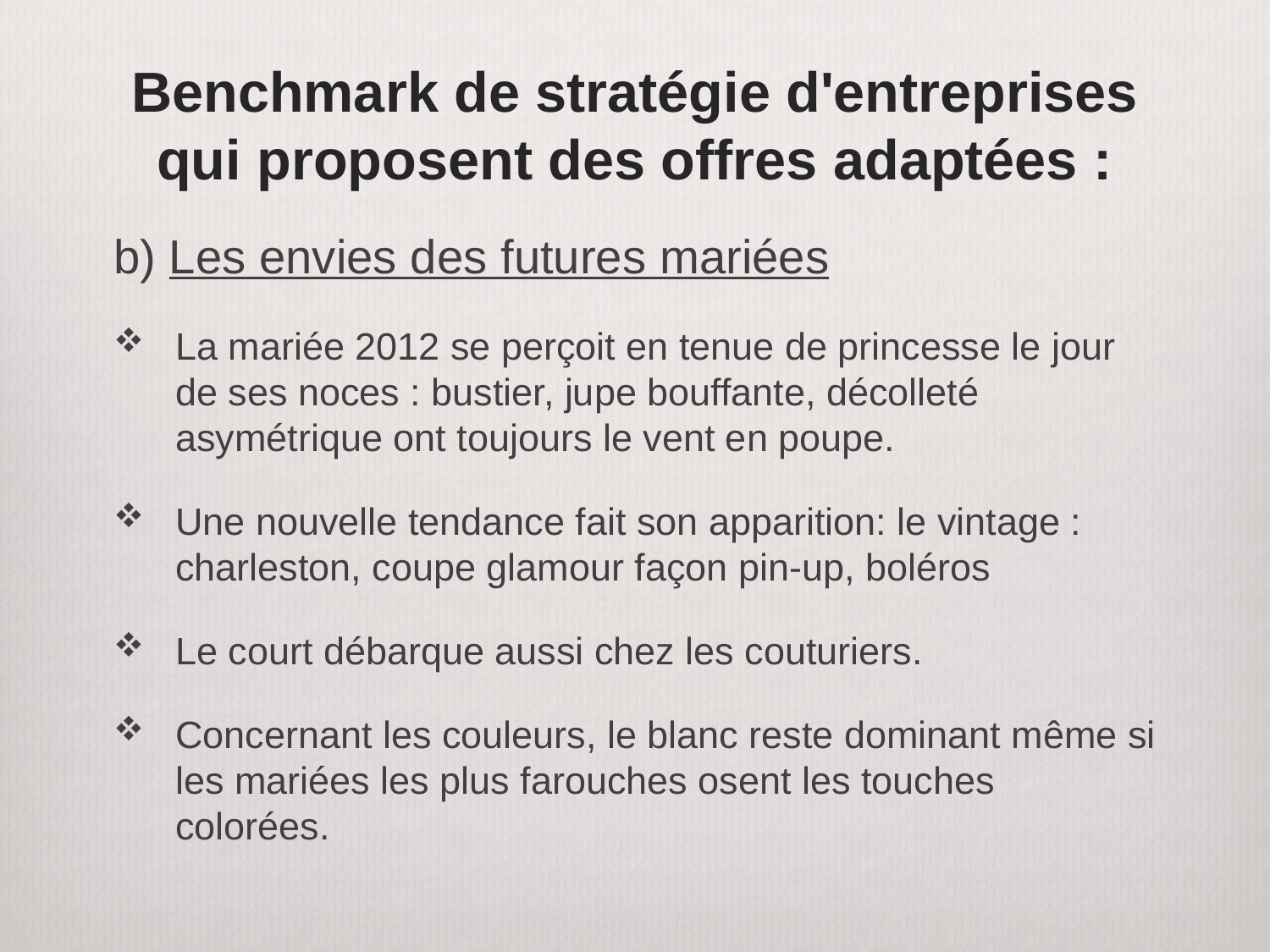

# Benchmark de stratégie d'entreprises qui proposent des offres adaptées :
b) Les envies des futures mariées
La mariée 2012 se perçoit en tenue de princesse le jour de ses noces : bustier, jupe bouffante, décolleté asymétrique ont toujours le vent en poupe.
Une nouvelle tendance fait son apparition: le vintage : charleston, coupe glamour façon pin-up, boléros
Le court débarque aussi chez les couturiers.
Concernant les couleurs, le blanc reste dominant même si les mariées les plus farouches osent les touches colorées.